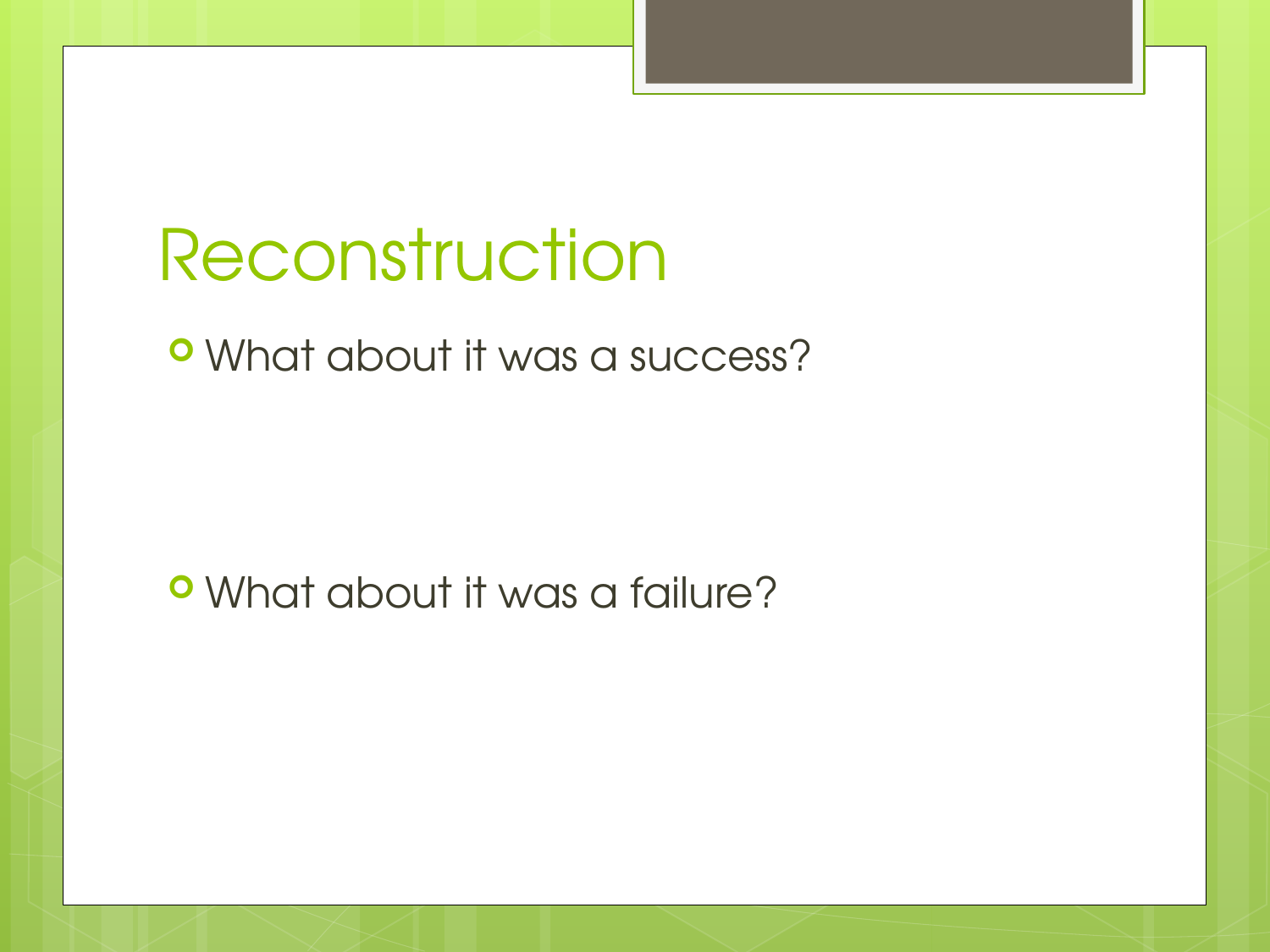

# Reconstruction
What about it was a success?

What about it was a failure?